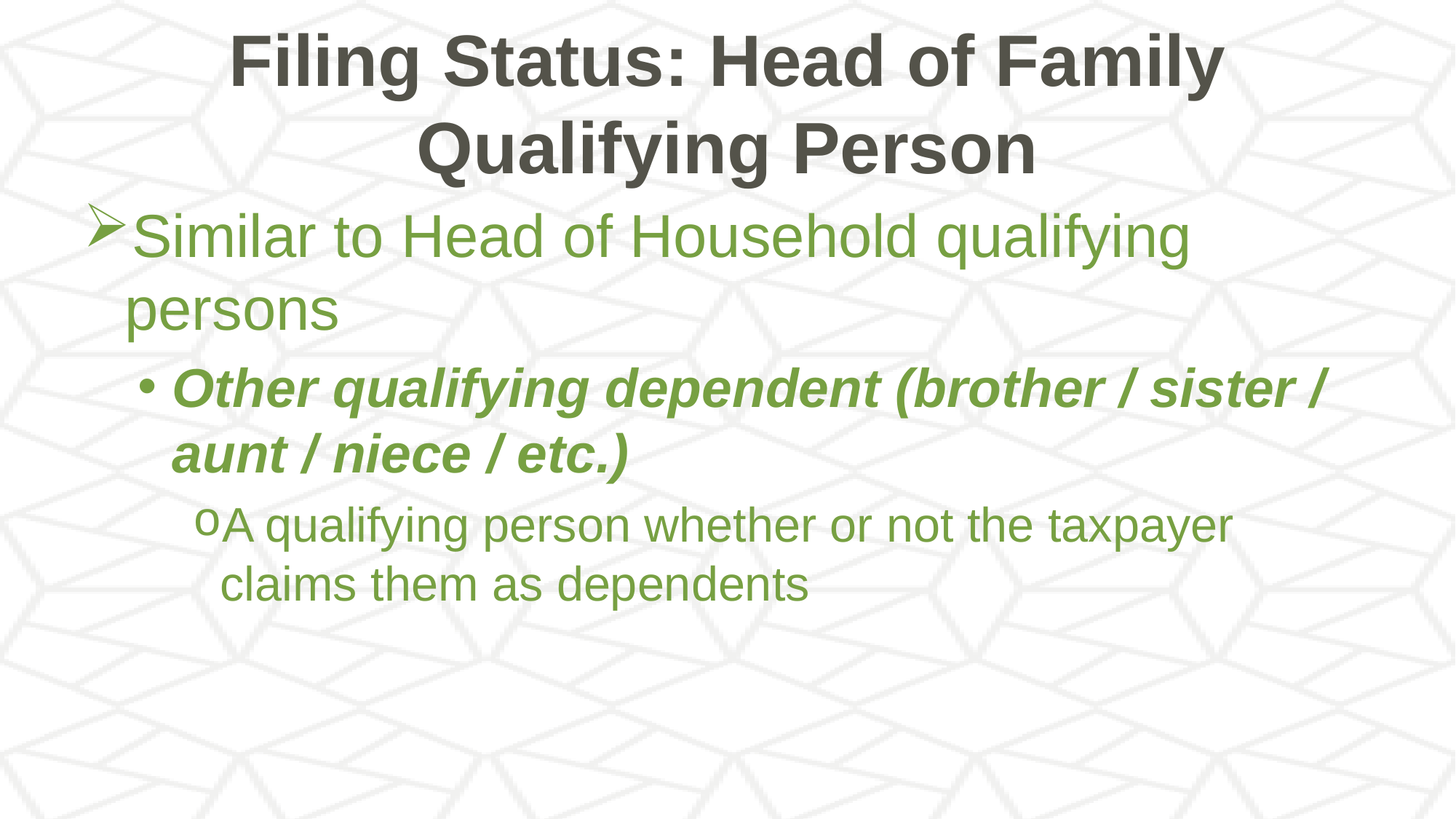

# Filing Status: Head of Family Qualifying Person
Similar to Head of Household qualifying persons
Other qualifying dependent (brother / sister / aunt / niece / etc.)
A qualifying person whether or not the taxpayer claims them as dependents